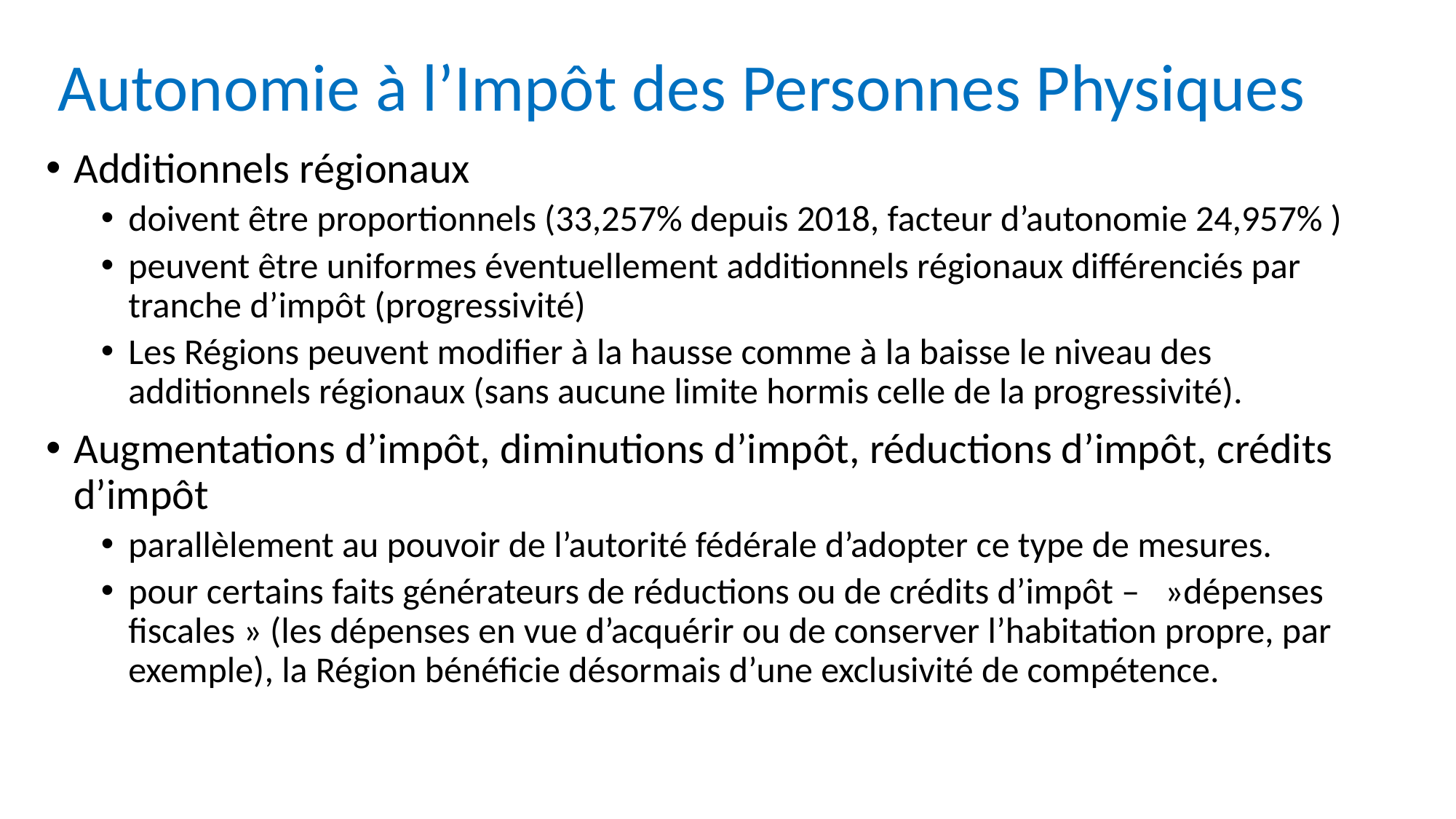

# Autonomie à l’Impôt des Personnes Physiques
Additionnels régionaux
doivent être proportionnels (33,257% depuis 2018, facteur d’autonomie 24,957% )
peuvent être uniformes éventuellement additionnels régionaux différenciés par tranche d’impôt (progressivité)
Les Régions peuvent modifier à la hausse comme à la baisse le niveau des additionnels régionaux (sans aucune limite hormis celle de la progressivité).
Augmentations d’impôt, diminutions d’impôt, réductions d’impôt, crédits d’impôt
parallèlement au pouvoir de l’autorité fédérale d’adopter ce type de mesures.
pour certains faits générateurs de réductions ou de crédits d’impôt –   »dépenses fiscales » (les dépenses en vue d’acquérir ou de conserver l’habitation propre, par exemple), la Région bénéficie désormais d’une exclusivité de compétence.